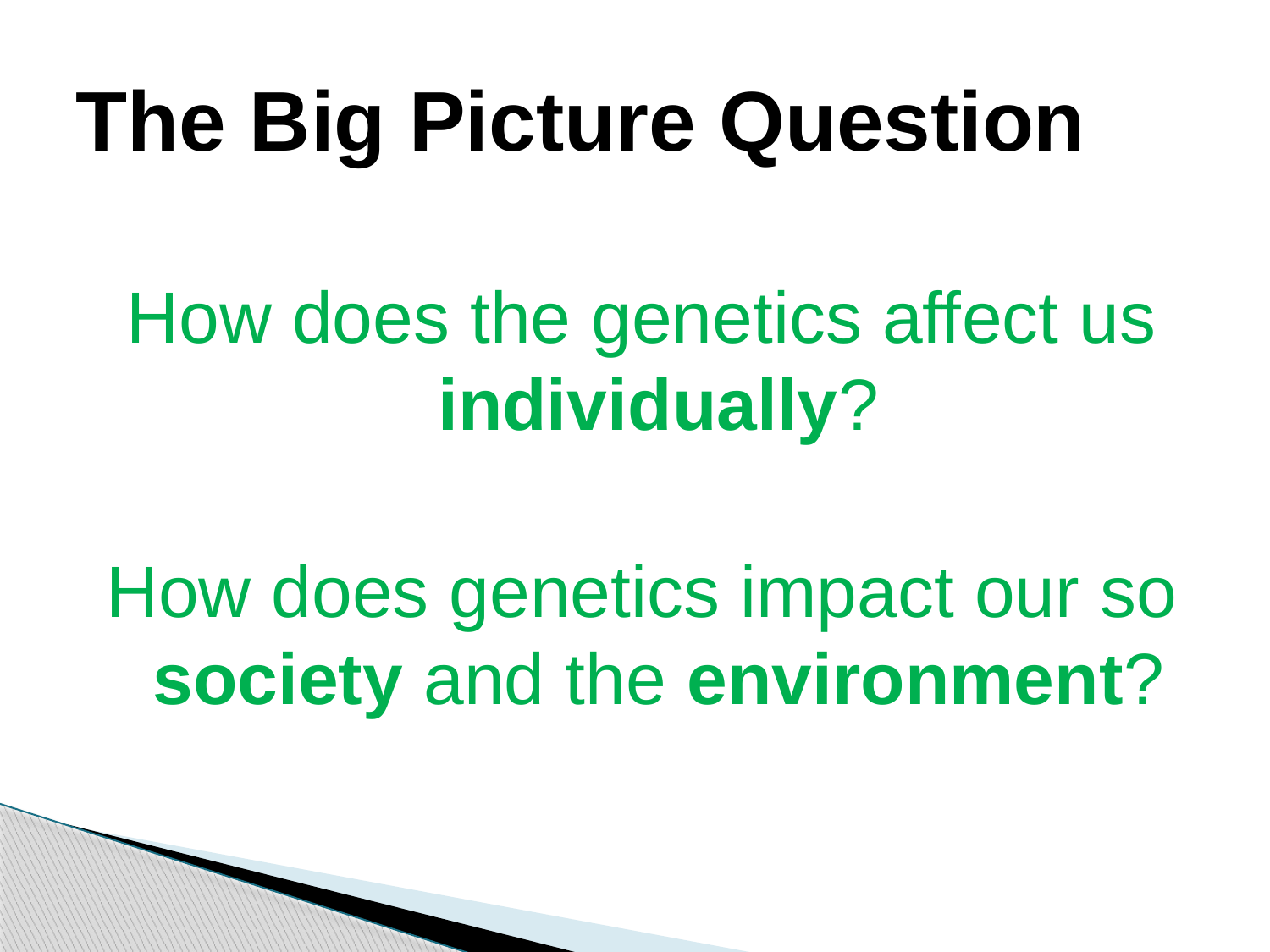

# The Big Picture Question
How does the genetics affect us individually?

How does genetics impact our so society and the environment?